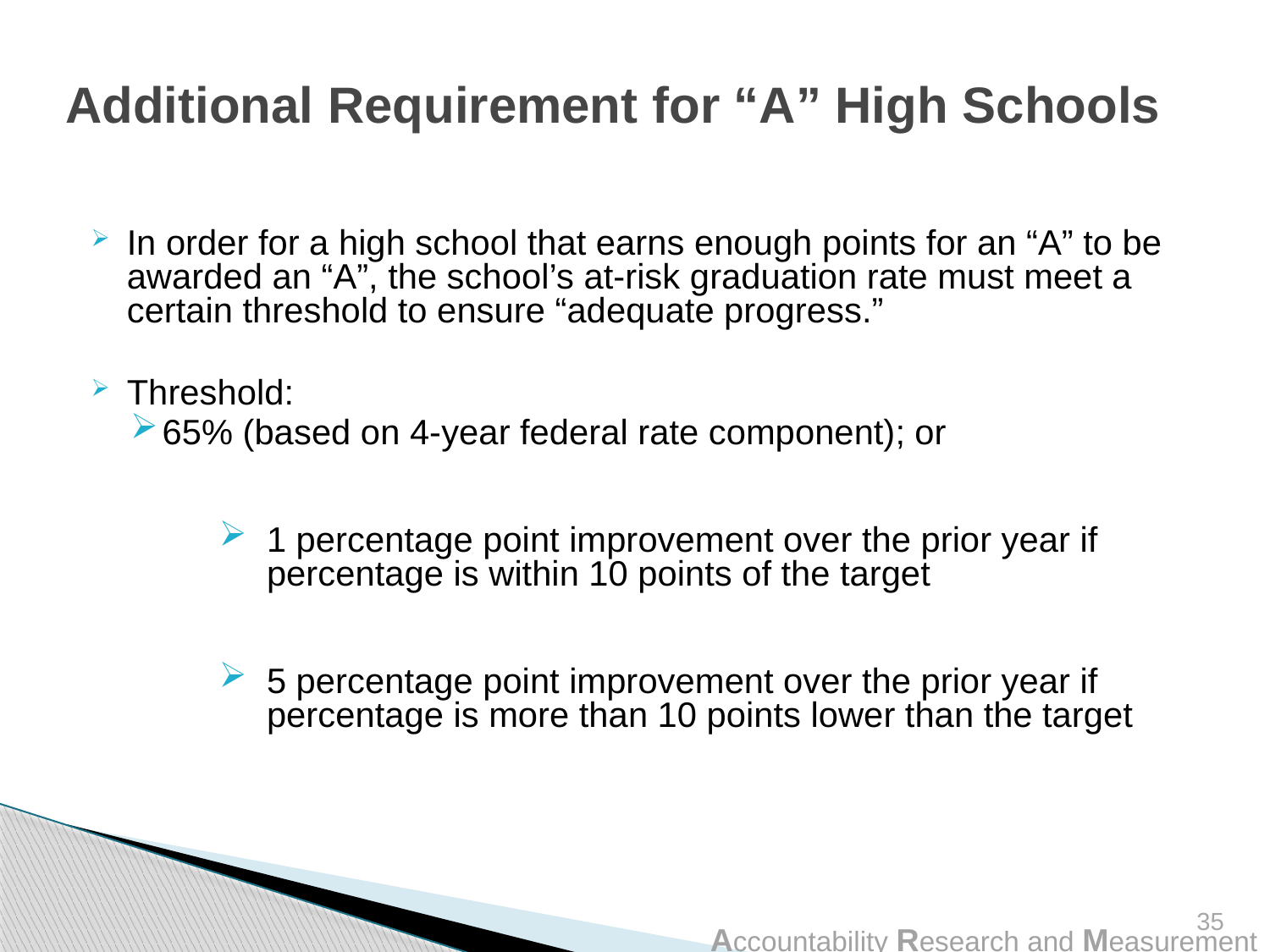

# Additional Requirement for “A” High Schools
In order for a high school that earns enough points for an “A” to be awarded an “A”, the school’s at-risk graduation rate must meet a certain threshold to ensure “adequate progress.”

Threshold:
65% (based on 4-year federal rate component); or

1 percentage point improvement over the prior year if percentage is within 10 points of the target

5 percentage point improvement over the prior year if percentage is more than 10 points lower than the target
35